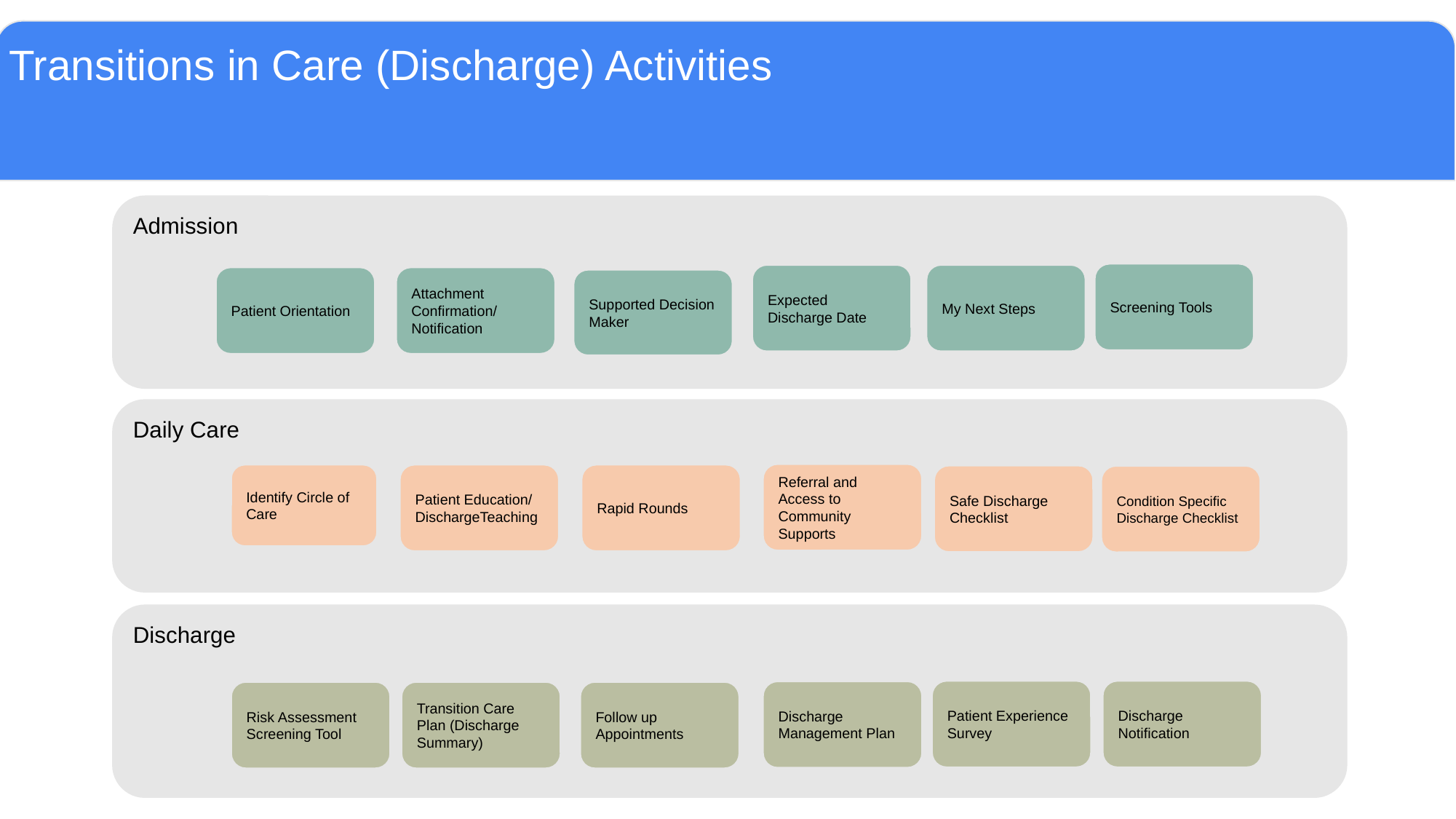

Transitions in Care (Discharge) Activities
Admission
Screening Tools
Expected Discharge Date
My Next Steps
Patient Orientation
Attachment Confirmation/ Notification
Supported Decision Maker
Daily Care
Referral and Access to Community Supports
Identify Circle of Care
Patient Education/ DischargeTeaching
Rapid Rounds
Safe Discharge Checklist
Condition Specific Discharge Checklist
Discharge
Patient Experience Survey
Discharge Notification
Discharge Management Plan
Transition Care Plan (Discharge Summary)
Follow up Appointments
Risk Assessment Screening Tool